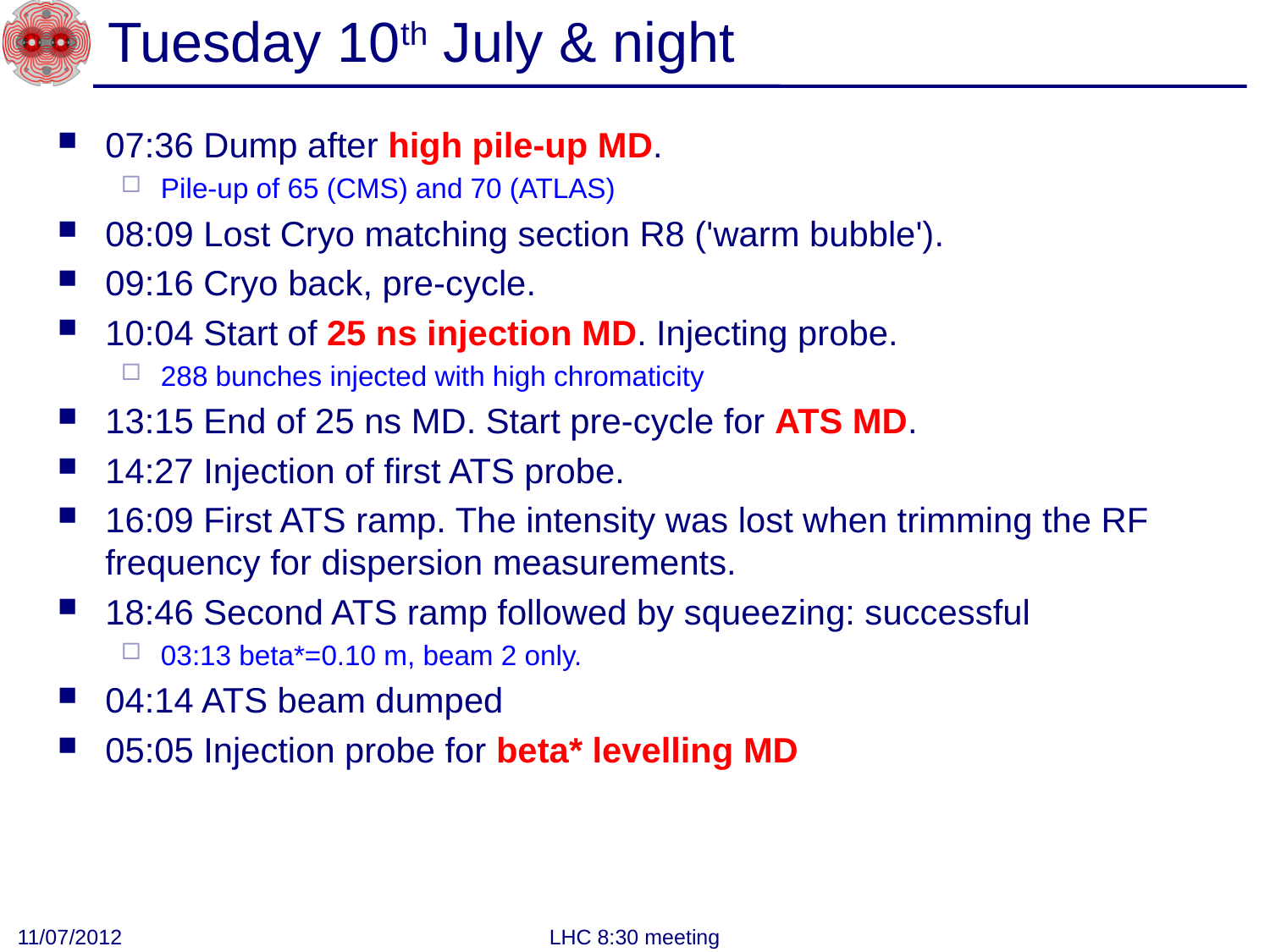

# Tuesday 10th July & night
07:36 Dump after high pile-up MD.
Pile-up of 65 (CMS) and 70 (ATLAS)
08:09 Lost Cryo matching section R8 ('warm bubble').
09:16 Cryo back, pre-cycle.
10:04 Start of 25 ns injection MD. Injecting probe.
288 bunches injected with high chromaticity
13:15 End of 25 ns MD. Start pre-cycle for ATS MD.
14:27 Injection of first ATS probe.
16:09 First ATS ramp. The intensity was lost when trimming the RF frequency for dispersion measurements.
18:46 Second ATS ramp followed by squeezing: successful
03:13 beta*=0.10 m, beam 2 only.
04:14 ATS beam dumped
05:05 Injection probe for beta* levelling MD
11/07/2012
LHC 8:30 meeting